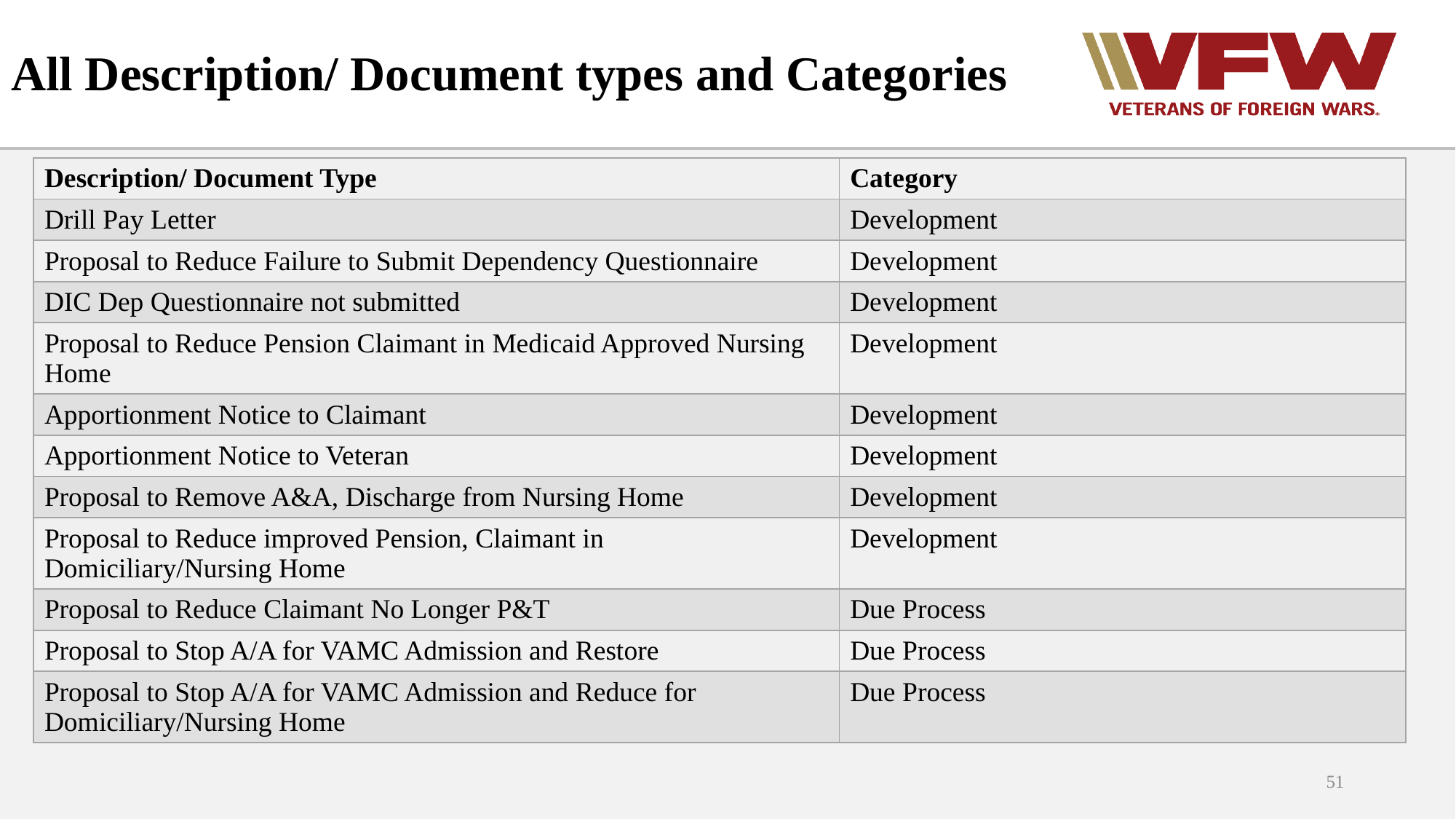

# All Description/ Document types and Categories
| Description/ Document Type | Category |
| --- | --- |
| Drill Pay Letter | Development |
| Proposal to Reduce Failure to Submit Dependency Questionnaire | Development |
| DIC Dep Questionnaire not submitted | Development |
| Proposal to Reduce Pension Claimant in Medicaid Approved Nursing Home | Development |
| Apportionment Notice to Claimant | Development |
| Apportionment Notice to Veteran | Development |
| Proposal to Remove A&A, Discharge from Nursing Home | Development |
| Proposal to Reduce improved Pension, Claimant in Domiciliary/Nursing Home | Development |
| Proposal to Reduce Claimant No Longer P&T | Due Process |
| Proposal to Stop A/A for VAMC Admission and Restore | Due Process |
| Proposal to Stop A/A for VAMC Admission and Reduce for Domiciliary/Nursing Home | Due Process |

51